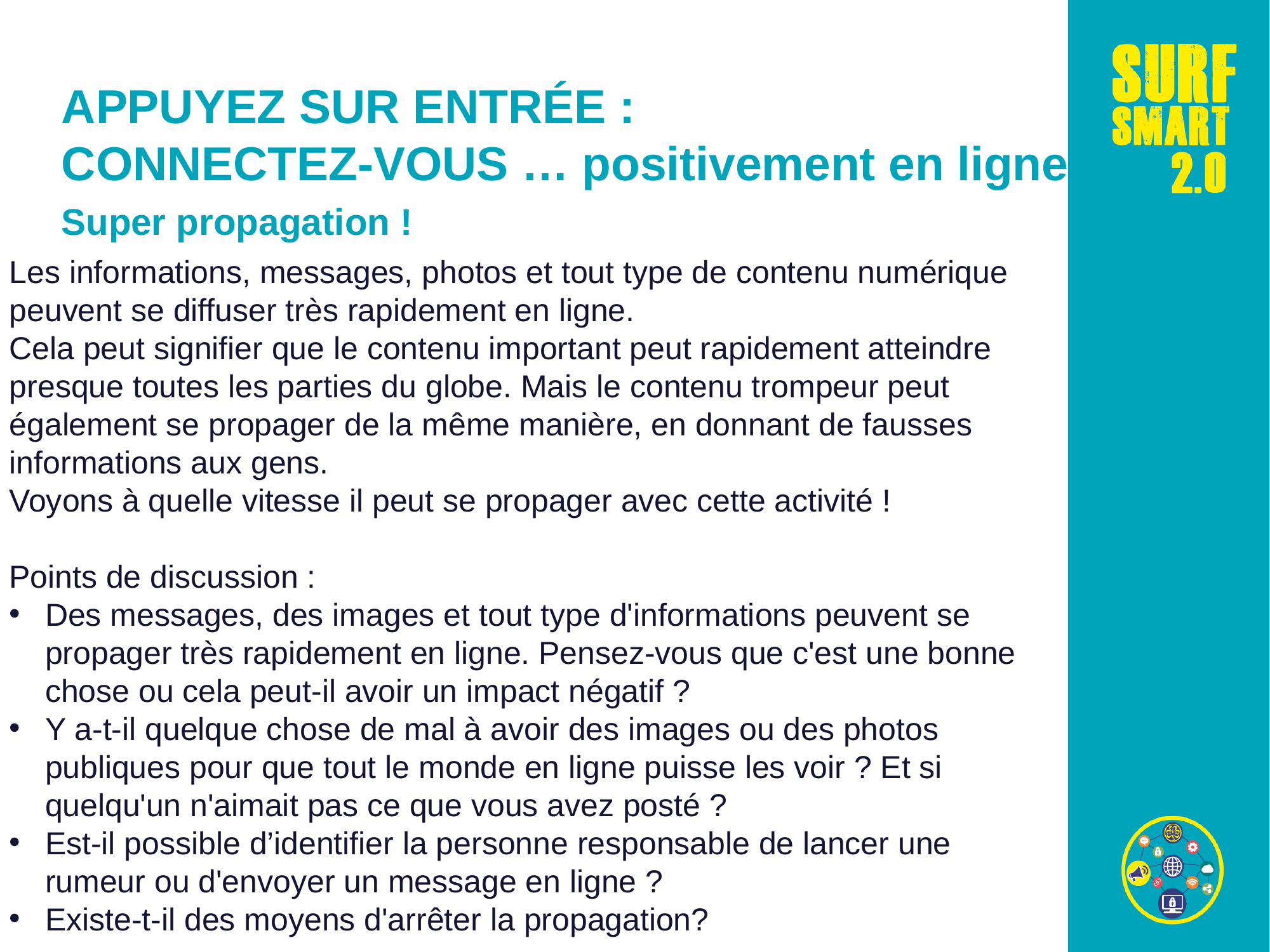

APPUYEZ SUR ENTRÉE :
CONNECTEZ-VOUS … positivement en ligne

Super propagation !
Les informations, messages, photos et tout type de contenu numérique peuvent se diffuser très rapidement en ligne.
Cela peut signifier que le contenu important peut rapidement atteindre presque toutes les parties du globe. Mais le contenu trompeur peut également se propager de la même manière, en donnant de fausses informations aux gens.
Voyons à quelle vitesse il peut se propager avec cette activité !

Points de discussion :
Des messages, des images et tout type d'informations peuvent se propager très rapidement en ligne. Pensez-vous que c'est une bonne chose ou cela peut-il avoir un impact négatif ?
Y a-t-il quelque chose de mal à avoir des images ou des photos publiques pour que tout le monde en ligne puisse les voir ? Et si quelqu'un n'aimait pas ce que vous avez posté ?
Est-il possible d’identifier la personne responsable de lancer une rumeur ou d'envoyer un message en ligne ?
Existe-t-il des moyens d'arrêter la propagation?